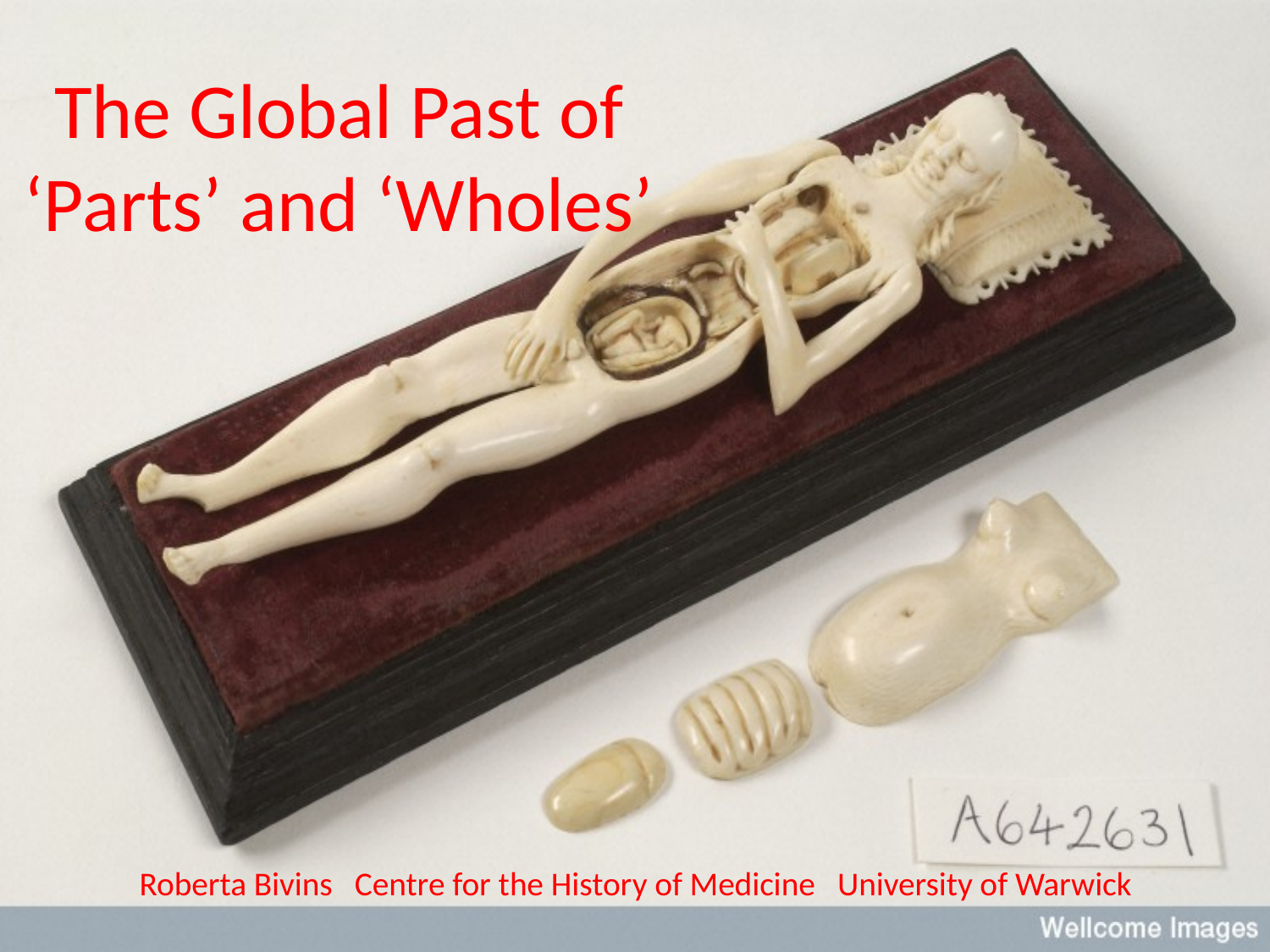

# The Global Past of ‘Parts’ and ‘Wholes’
Roberta Bivins   Centre for the History of Medicine   University of Warwick